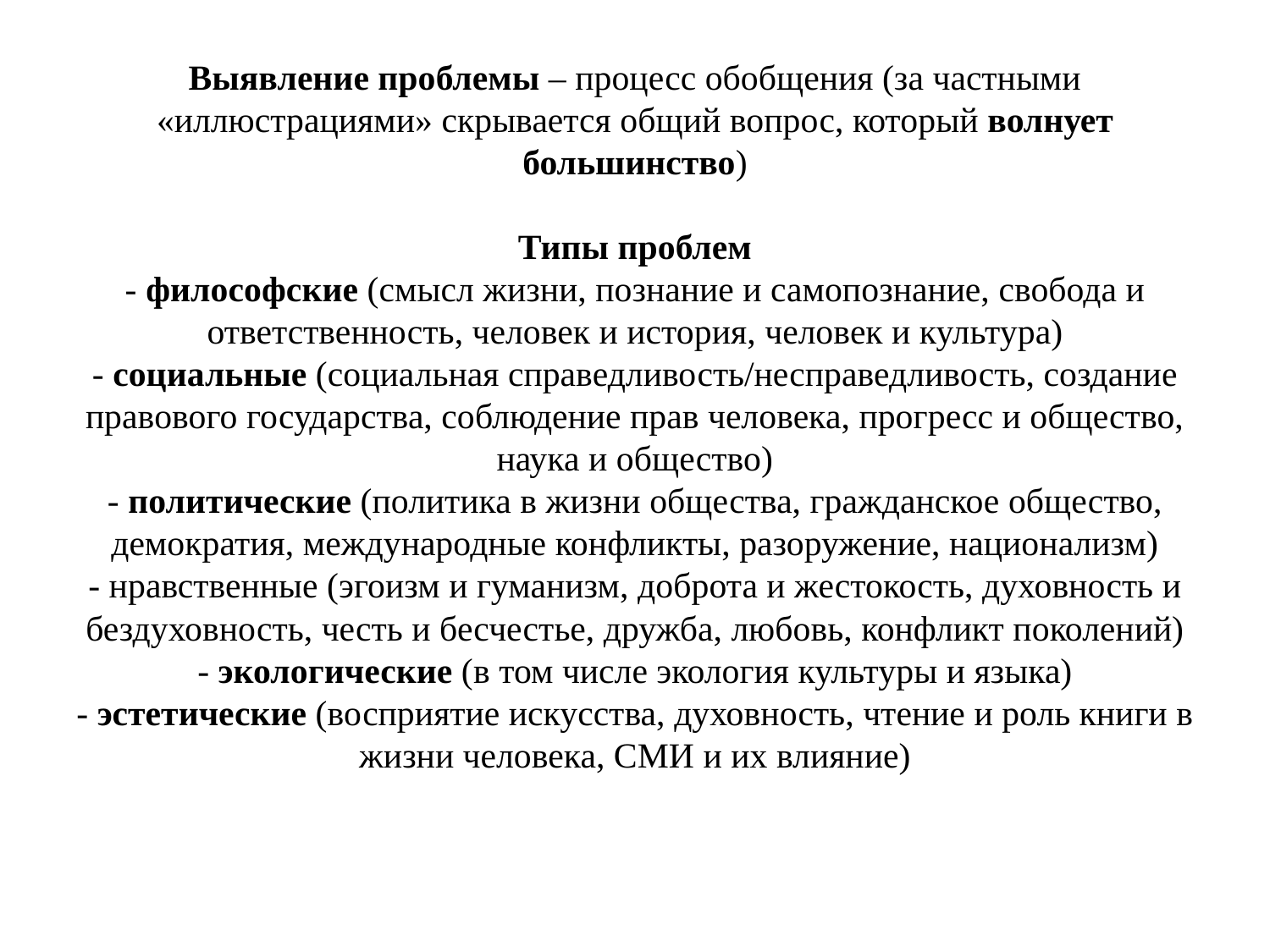

# Выявление проблемы – процесс обобщения (за частными «иллюстрациями» скрывается общий вопрос, который волнует большинство) Типы проблем - философские (смысл жизни, познание и самопознание, свобода и ответственность, человек и история, человек и культура) - социальные (социальная справедливость/несправедливость, создание правового государства, соблюдение прав человека, прогресс и общество, наука и общество) - политические (политика в жизни общества, гражданское общество, демократия, международные конфликты, разоружение, национализм) - нравственные (эгоизм и гуманизм, доброта и жестокость, духовность и бездуховность, честь и бесчестье, дружба, любовь, конфликт поколений) - экологические (в том числе экология культуры и языка) - эстетические (восприятие искусства, духовность, чтение и роль книги в жизни человека, СМИ и их влияние)